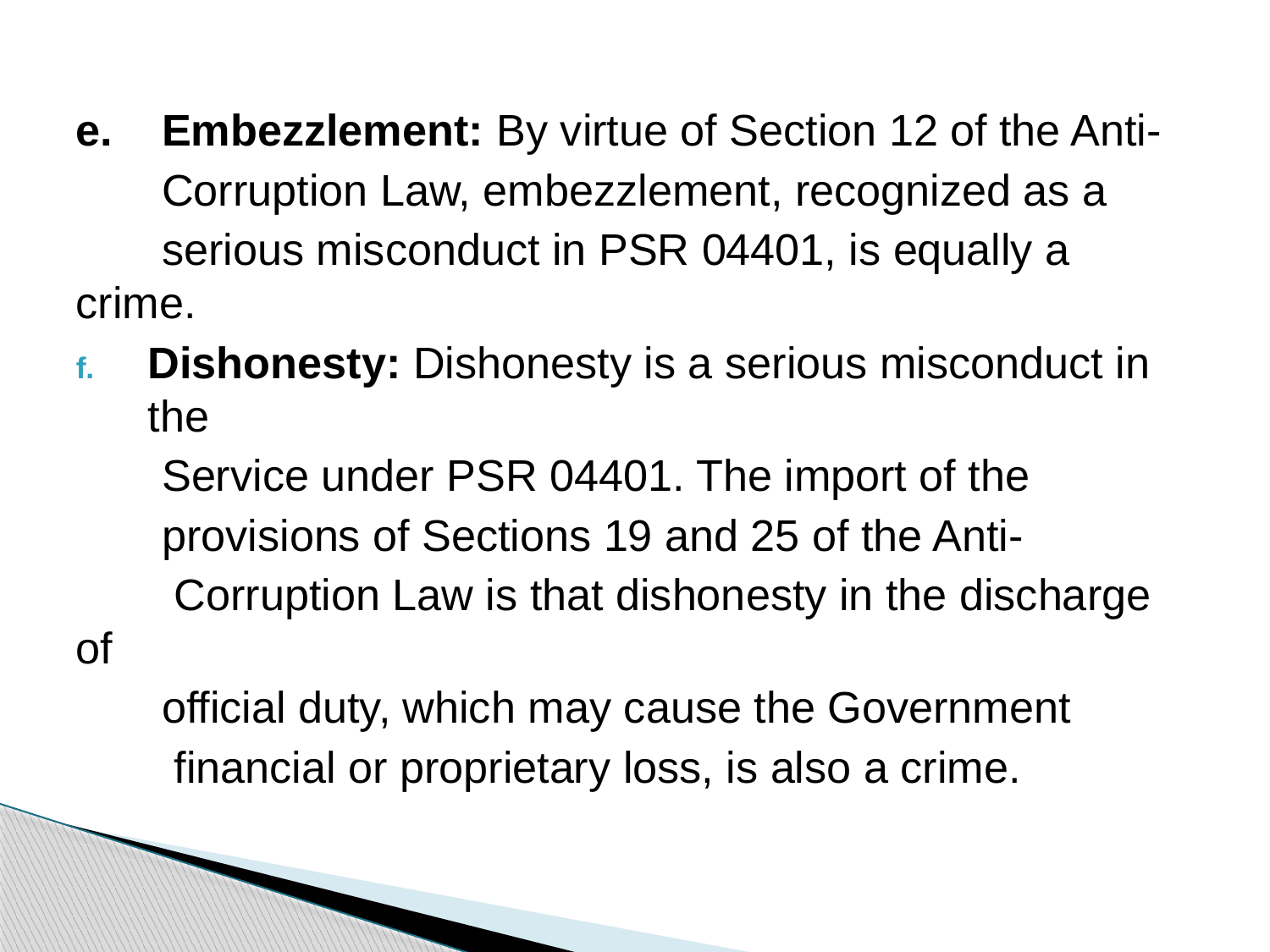

e.    Embezzlement: By virtue of Section 12 of the Anti-
       Corruption Law, embezzlement, recognized as a
       serious misconduct in PSR 04401, is equally a crime.
Dishonesty: Dishonesty is a serious misconduct in the
       Service under PSR 04401. The import of the
       provisions of Sections 19 and 25 of the Anti-
        Corruption Law is that dishonesty in the discharge of
       official duty, which may cause the Government
        financial or proprietary loss, is also a crime.